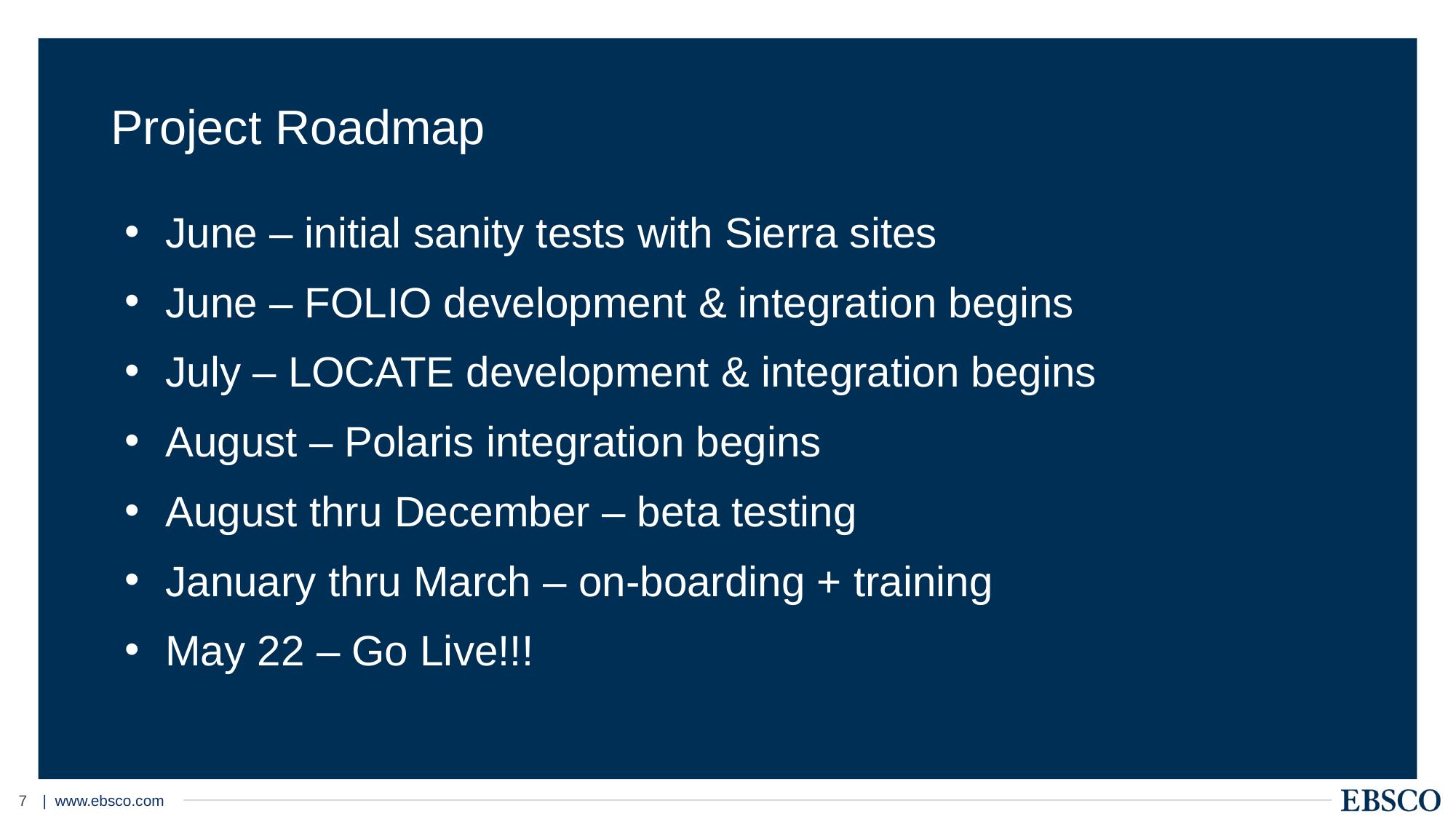

# Project Roadmap
June – initial sanity tests with Sierra sites
June – FOLIO development & integration begins
July – LOCATE development & integration begins
August – Polaris integration begins
August thru December – beta testing
January thru March – on-boarding + training
May 22 – Go Live!!!